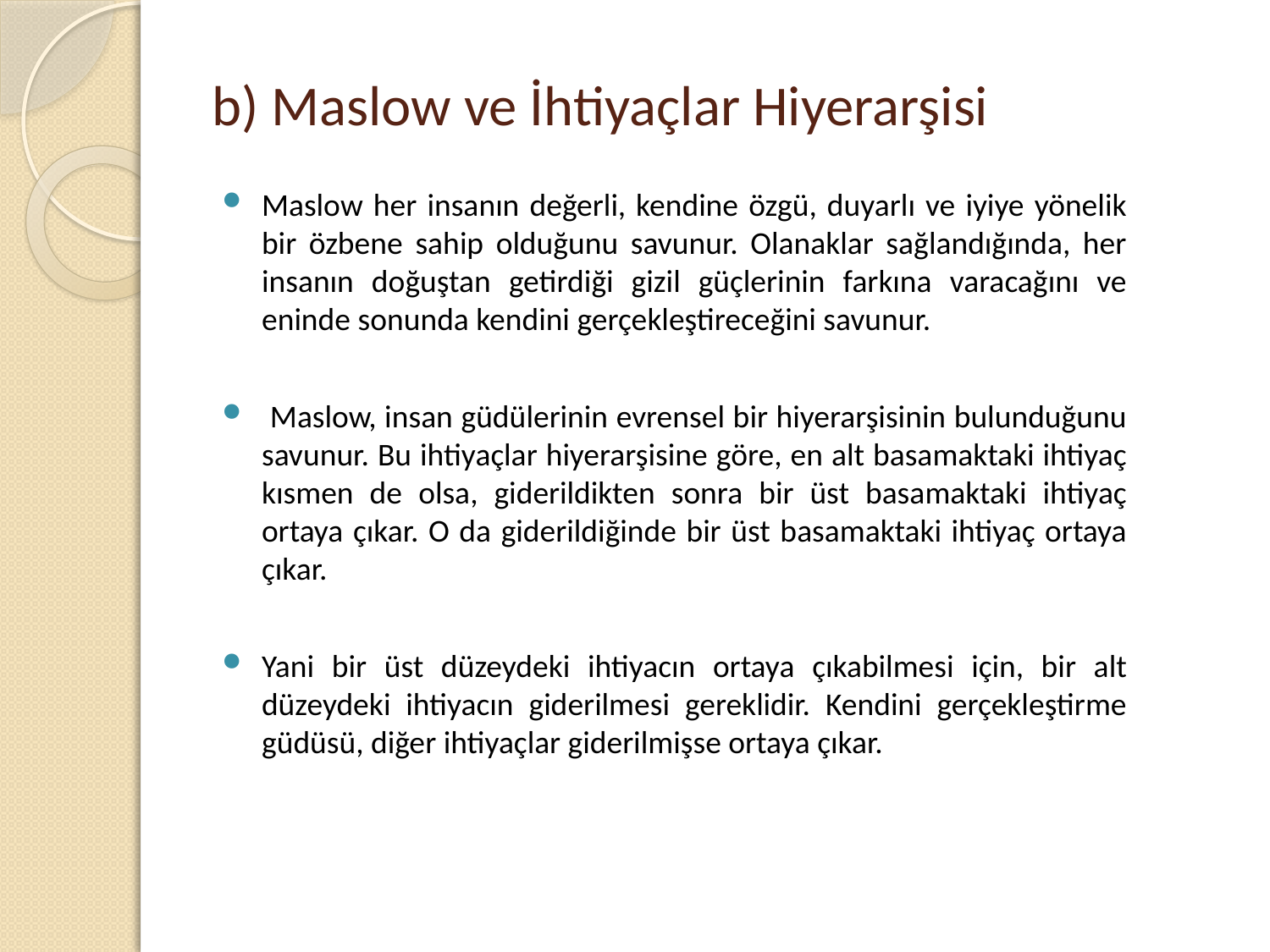

# b) Maslow ve İhtiyaçlar Hiyerarşisi
Maslow her insanın değerli, kendine özgü, duyarlı ve iyiye yönelik bir özbene sahip olduğunu savunur. Olanaklar sağlandığında, her insanın doğuştan getirdiği gizil güçlerinin farkına varacağını ve eninde sonunda kendini gerçekleştireceğini savunur.

 Maslow, insan güdülerinin evrensel bir hiyerarşisinin bulunduğunu savunur. Bu ihtiyaçlar hiyerarşisine göre, en alt basamaktaki ihtiyaç kısmen de olsa, giderildikten sonra bir üst basamaktaki ihtiyaç ortaya çıkar. O da giderildiğinde bir üst basamaktaki ihtiyaç ortaya çıkar.

Yani bir üst düzeydeki ihtiyacın ortaya çıkabilmesi için, bir alt düzeydeki ihtiyacın giderilmesi gereklidir. Kendini gerçekleştirme güdüsü, diğer ihtiyaçlar giderilmişse ortaya çıkar.